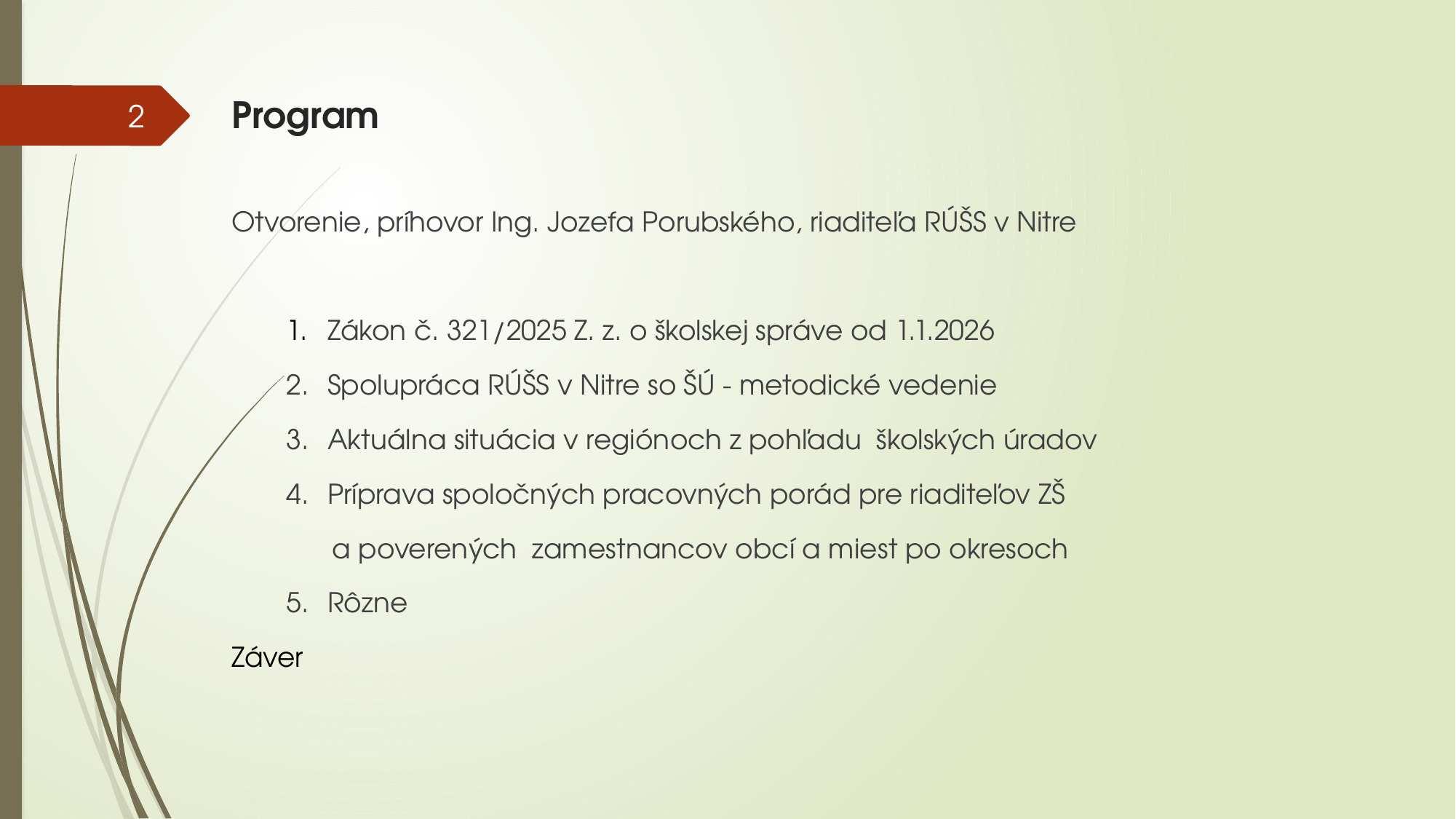

# Program
2
Otvorenie, príhovor Ing. Jozefa Porubského, riaditeľa RÚŠS v Nitre

Zákon č. 321/2025 Z. z. o školskej správe od 1.1.2026
Spolupráca RÚŠS v Nitre so ŠÚ - metodické vedenie
Aktuálna situácia v regiónoch z pohľadu  školských úradov
Príprava spoločných pracovných porád pre riaditeľov ZŠ
      a poverených  zamestnancov obcí a miest po okresoch
Rôzne
Záver